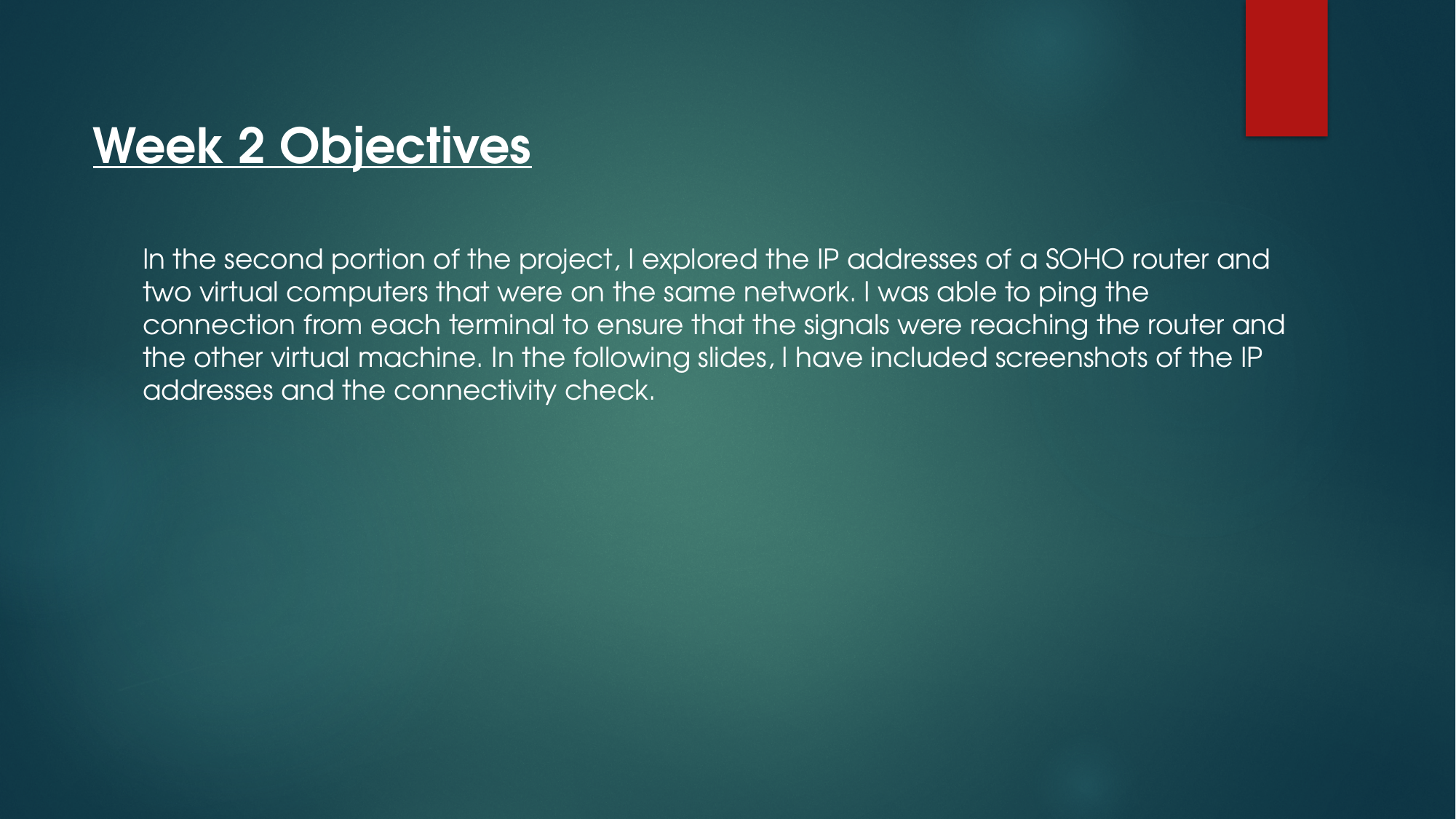

Week 2 Objectives

In the second portion of the project, I explored the IP addresses of a SOHO router and two virtual computers that were on the same network. I was able to ping the connection from each terminal to ensure that the signals were reaching the router and the other virtual machine. In the following slides, I have included screenshots of the IP addresses and the connectivity check.